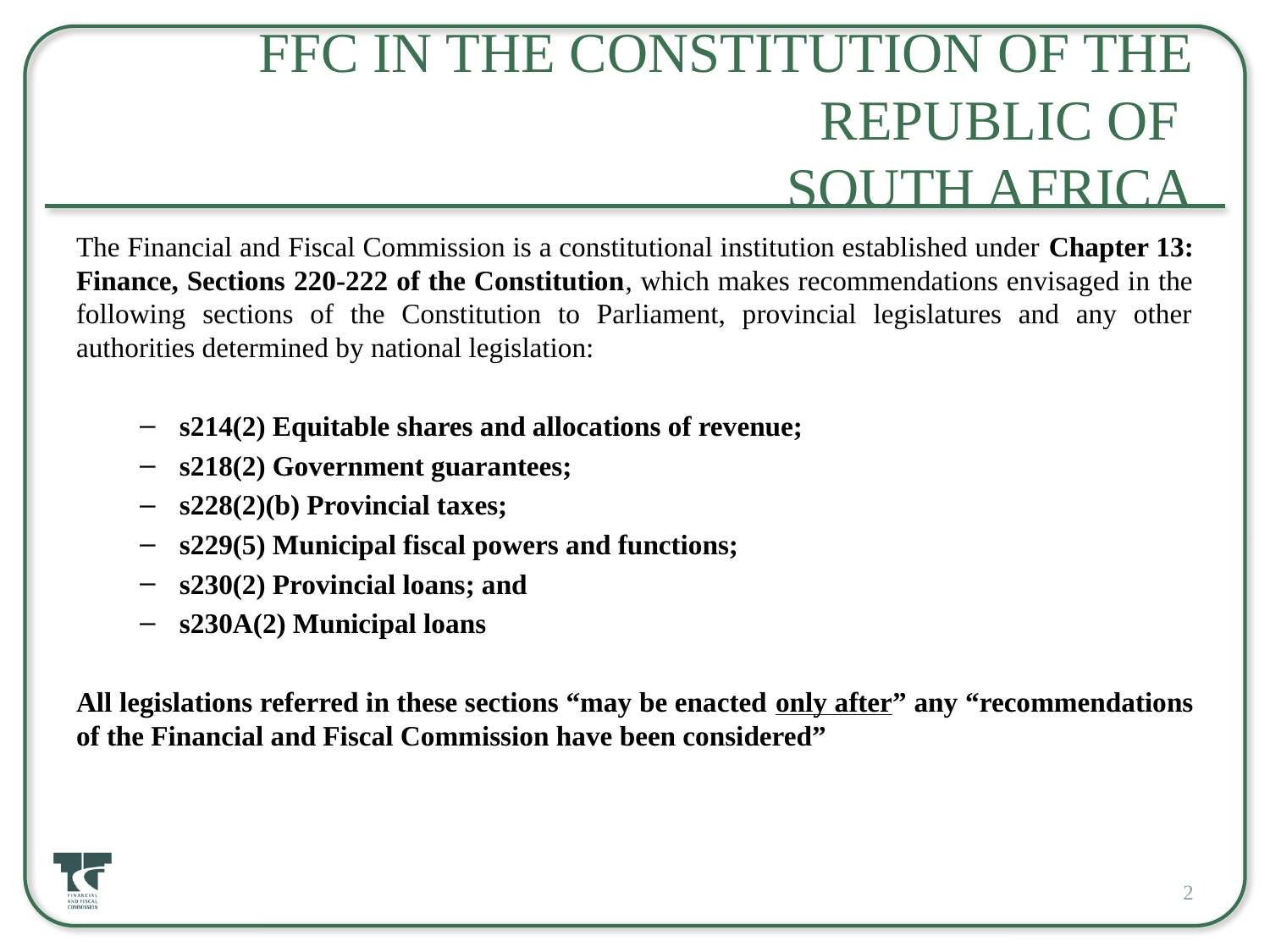

# FFC in the Constitution of the Republic of South Africa
The Financial and Fiscal Commission is a constitutional institution established under Chapter 13: Finance, Sections 220-222 of the Constitution, which makes recommendations envisaged in the following sections of the Constitution to Parliament, provincial legislatures and any other authorities determined by national legislation:

s214(2) Equitable shares and allocations of revenue;
s218(2) Government guarantees;
s228(2)(b) Provincial taxes;
s229(5) Municipal fiscal powers and functions;
s230(2) Provincial loans; and
s230A(2) Municipal loans

All legislations referred in these sections “may be enacted only after” any “recommendations of the Financial and Fiscal Commission have been considered”
2